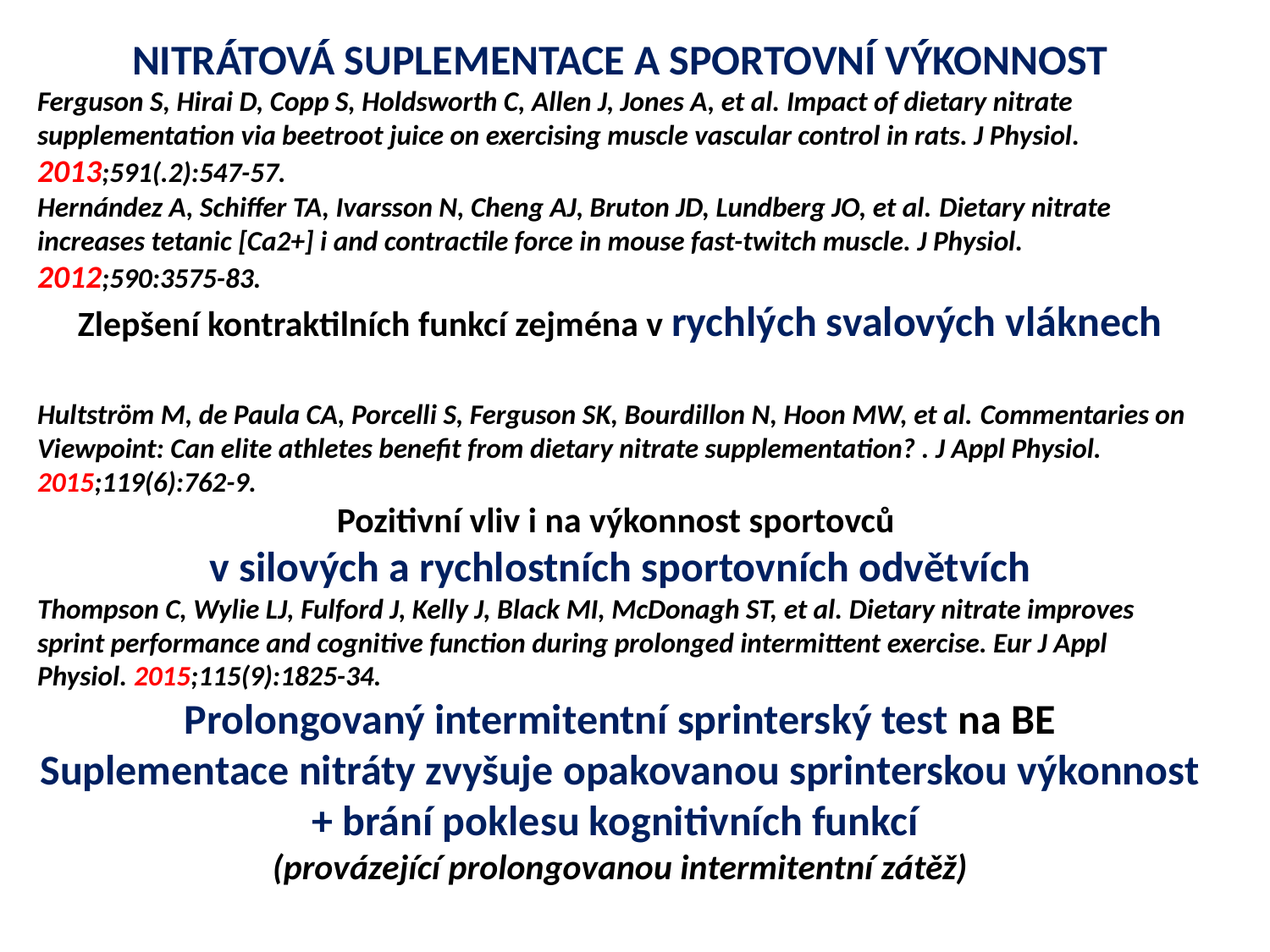

NITRÁTOVÁ SUPLEMENTACE A SPORTOVNÍ VÝKONNOST
Ferguson S, Hirai D, Copp S, Holdsworth C, Allen J, Jones A, et al. Impact of dietary nitrate supplementation via beetroot juice on exercising muscle vascular control in rats. J Physiol. 2013;591(.2):547-57.
Hernández A, Schiffer TA, Ivarsson N, Cheng AJ, Bruton JD, Lundberg JO, et al. Dietary nitrate increases tetanic [Ca2+] i and contractile force in mouse fast-twitch muscle. J Physiol. 2012;590:3575-83.
Zlepšení kontraktilních funkcí zejména v rychlých svalových vláknech

Hultström M, de Paula CA, Porcelli S, Ferguson SK, Bourdillon N, Hoon MW, et al. Commentaries on Viewpoint: Can elite athletes benefit from dietary nitrate supplementation? . J Appl Physiol. 2015;119(6):762-9.
Pozitivní vliv i na výkonnost sportovců
v silových a rychlostních sportovních odvětvích
Thompson C, Wylie LJ, Fulford J, Kelly J, Black MI, McDonagh ST, et al. Dietary nitrate improves sprint performance and cognitive function during prolonged intermittent exercise. Eur J Appl Physiol. 2015;115(9):1825-34.
Prolongovaný intermitentní sprinterský test na BE
Suplementace nitráty zvyšuje opakovanou sprinterskou výkonnost
+ brání poklesu kognitivních funkcí
(provázející prolongovanou intermitentní zátěž)